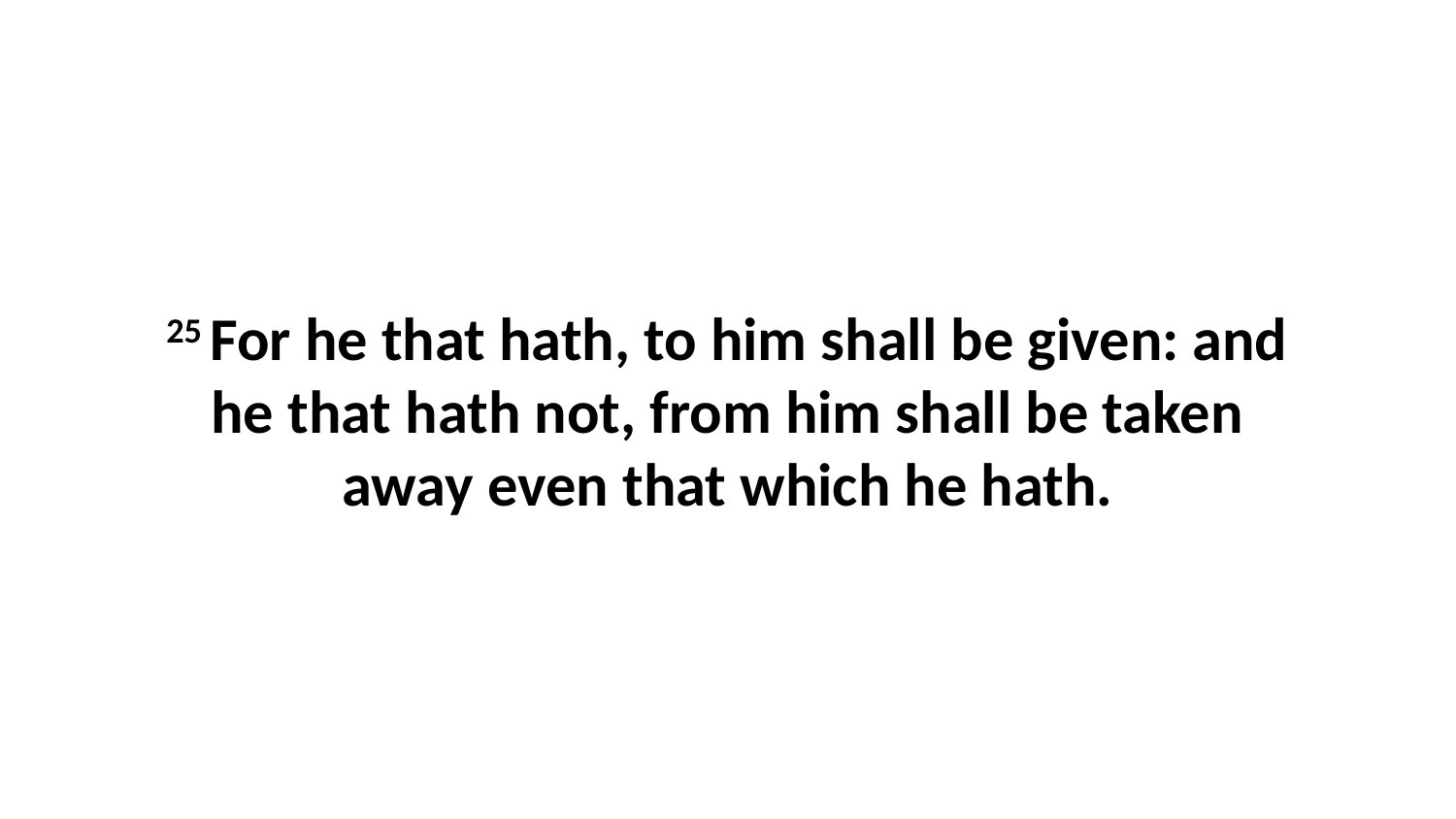

25 For he that hath, to him shall be given: and he that hath not, from him shall be taken away even that which he hath.